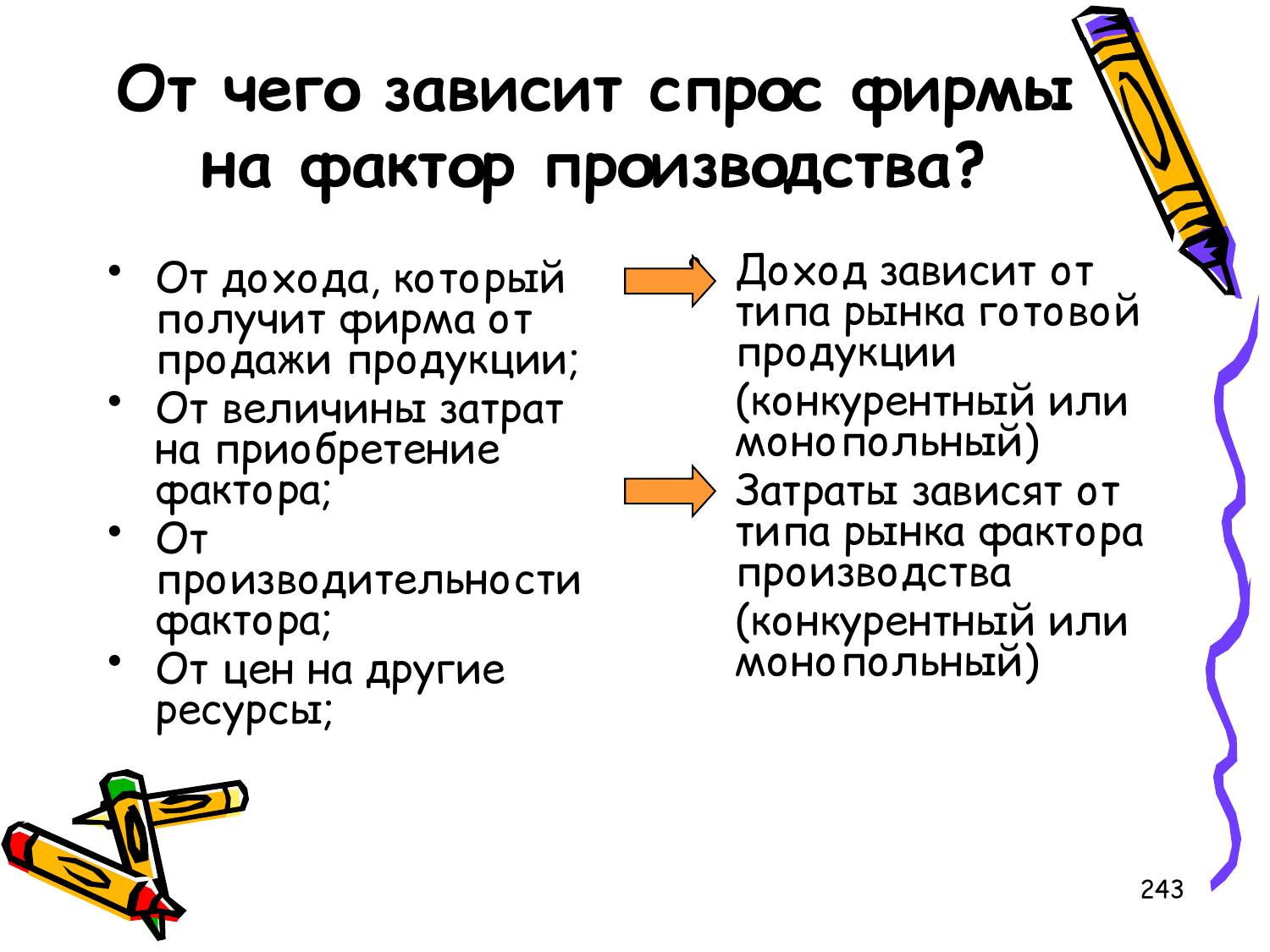

# От чего зависит спрос фирмы на фактор производства?
Доход зависит от типа рынка готовой продукции
	(конкурентный или монопольный)
Затраты зависят от типа рынка фактора производства
	(конкурентный или монопольный)
От дохода, который получит фирма от продажи продукции;
От величины затрат на приобретение фактора;
От производительности фактора;
От цен на другие ресурсы;

243